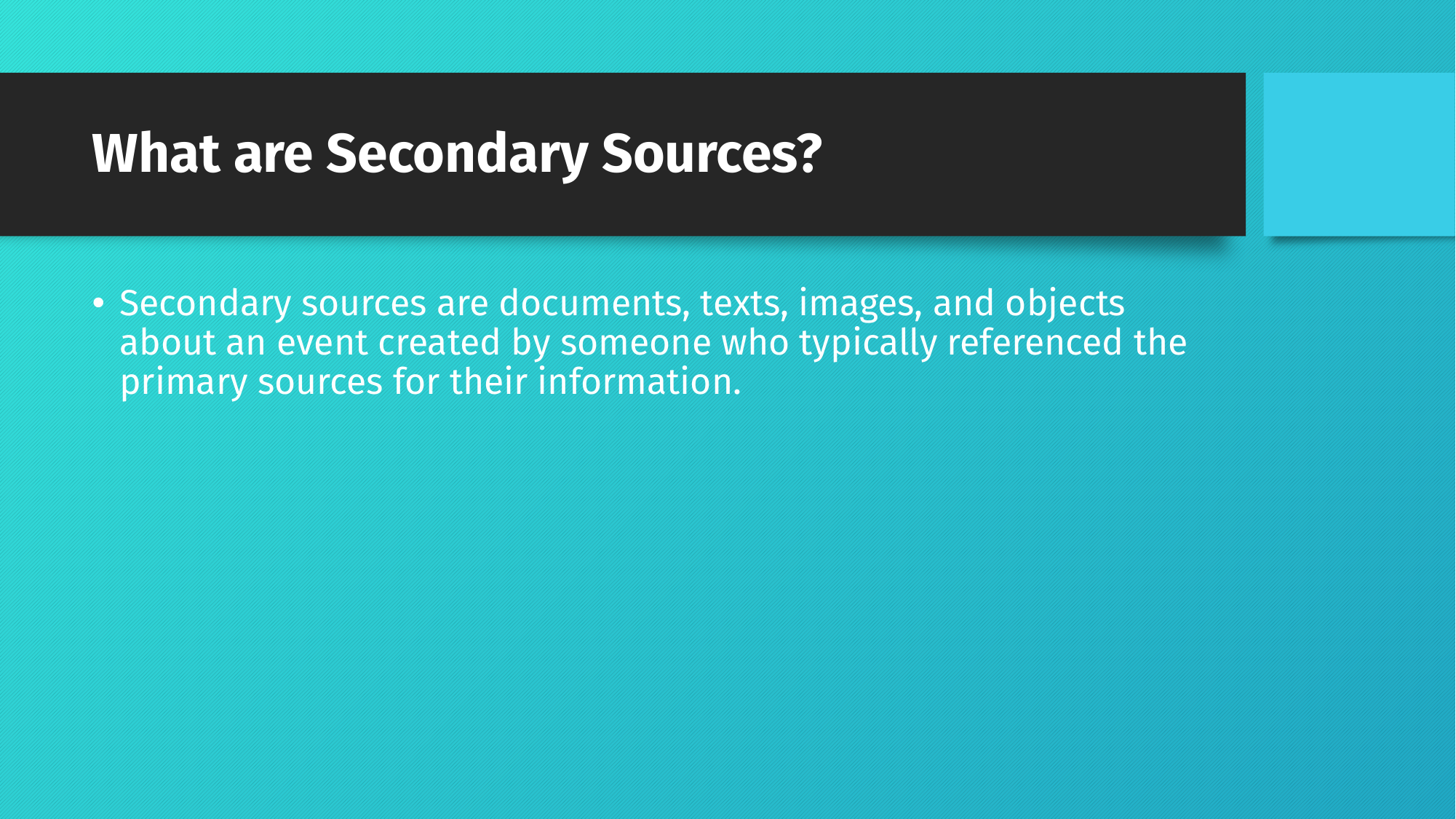

# What are Secondary Sources?
Secondary sources are documents, texts, images, and objects about an event created by someone who typically referenced the primary sources for their information.